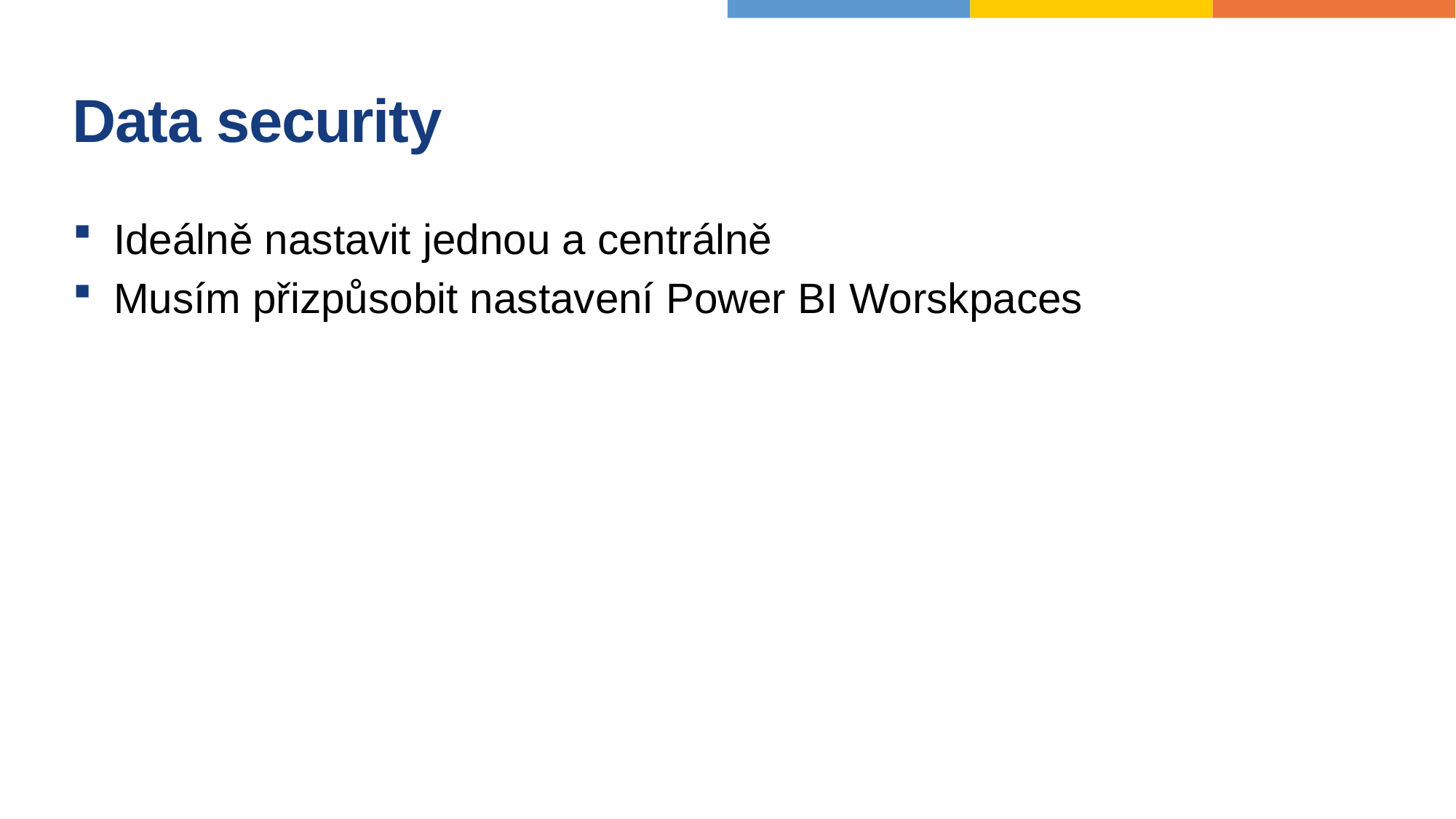

# Data security
Ideálně nastavit jednou a centrálně
Musím přizpůsobit nastavení Power BI Worskpaces